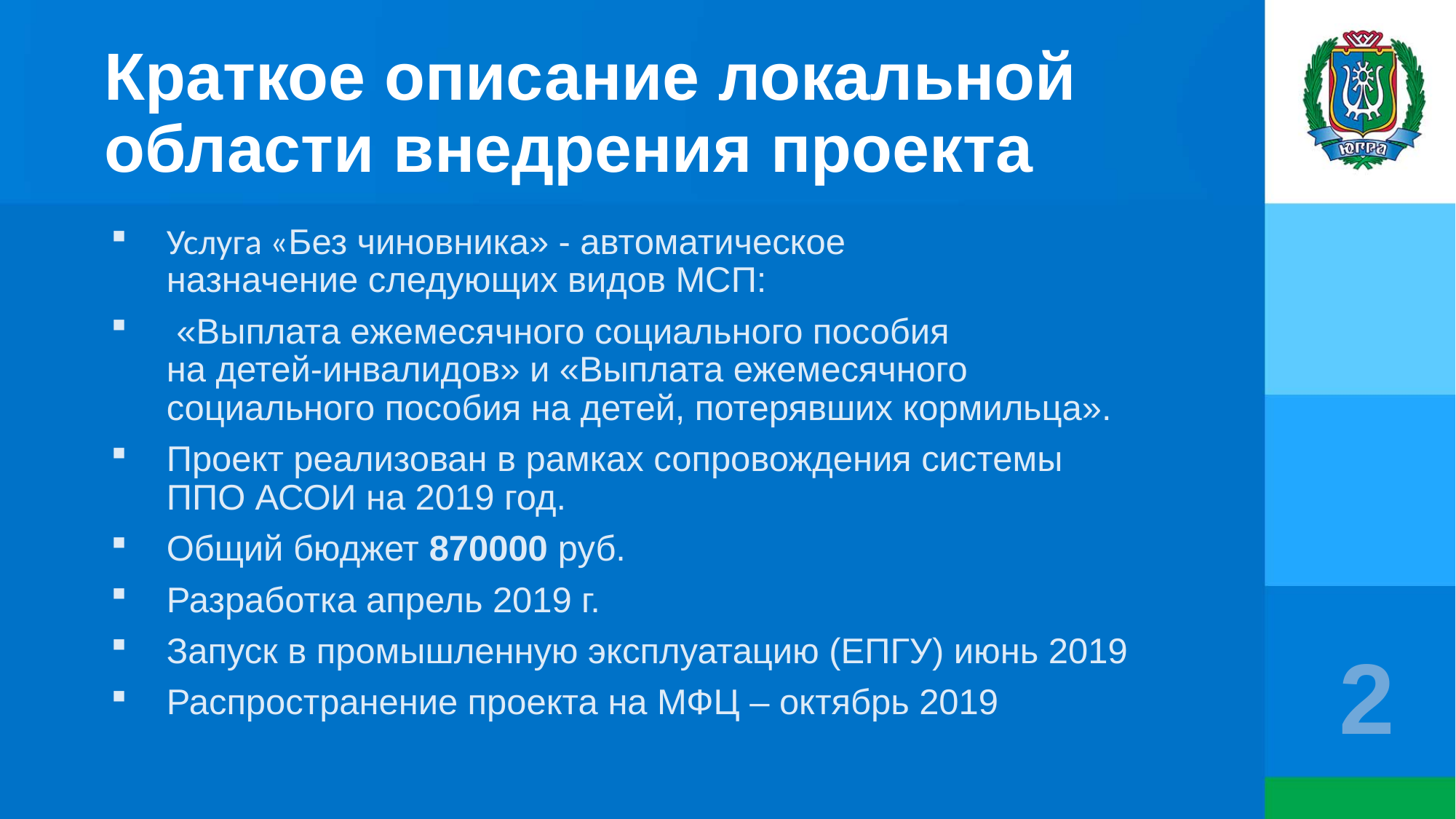

# Краткое описание локальной области внедрения проекта
Услуга «Без чиновника» - автоматическое
назначение следующих видов МСП:
 «Выплата ежемесячного социального пособия
на детей-инвалидов» и «Выплата ежемесячного
социального пособия на детей, потерявших кормильца».
Проект реализован в рамках сопровождения системы
ППО АСОИ на 2019 год.
Общий бюджет 870000 руб.
Разработка апрель 2019 г.
Запуск в промышленную эксплуатацию (ЕПГУ) июнь 2019
Распространение проекта на МФЦ – октябрь 2019
2